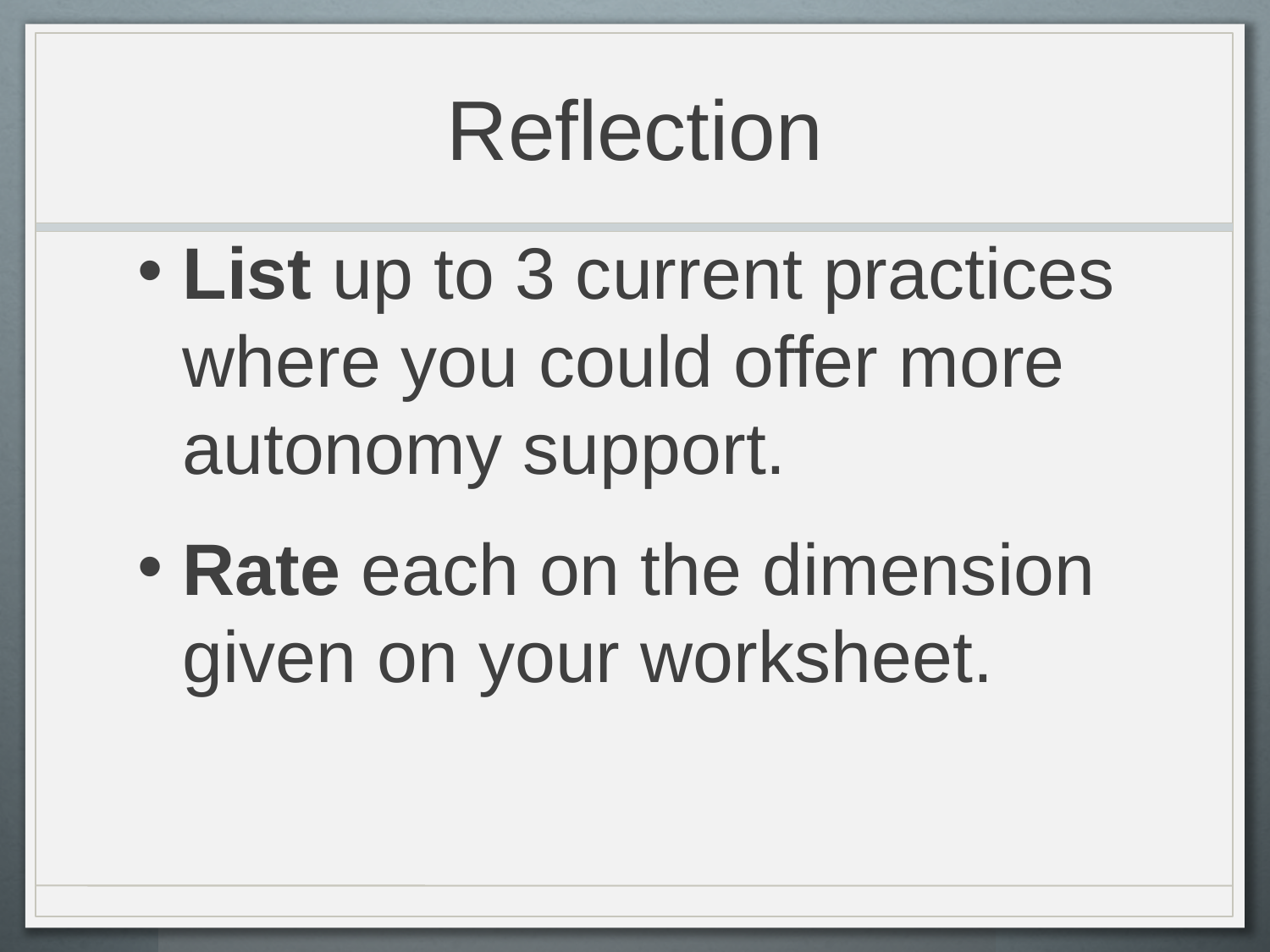

# Reflection
List up to 3 current practices where you could offer more autonomy support.
Rate each on the dimension given on your worksheet.